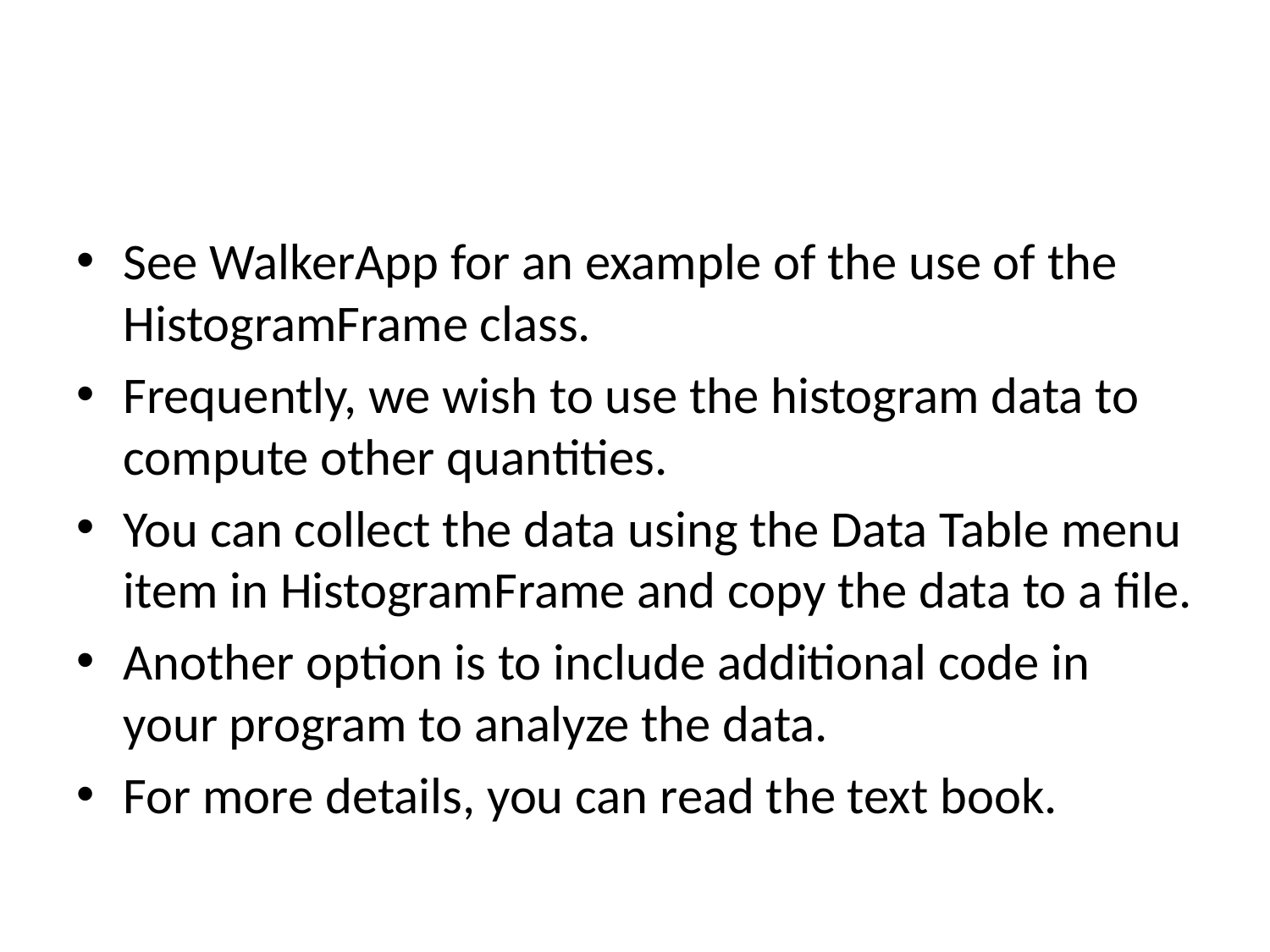

#
See WalkerApp for an example of the use of the HistogramFrame class.
Frequently, we wish to use the histogram data to compute other quantities.
You can collect the data using the Data Table menu item in HistogramFrame and copy the data to a file.
Another option is to include additional code in your program to analyze the data.
For more details, you can read the text book.